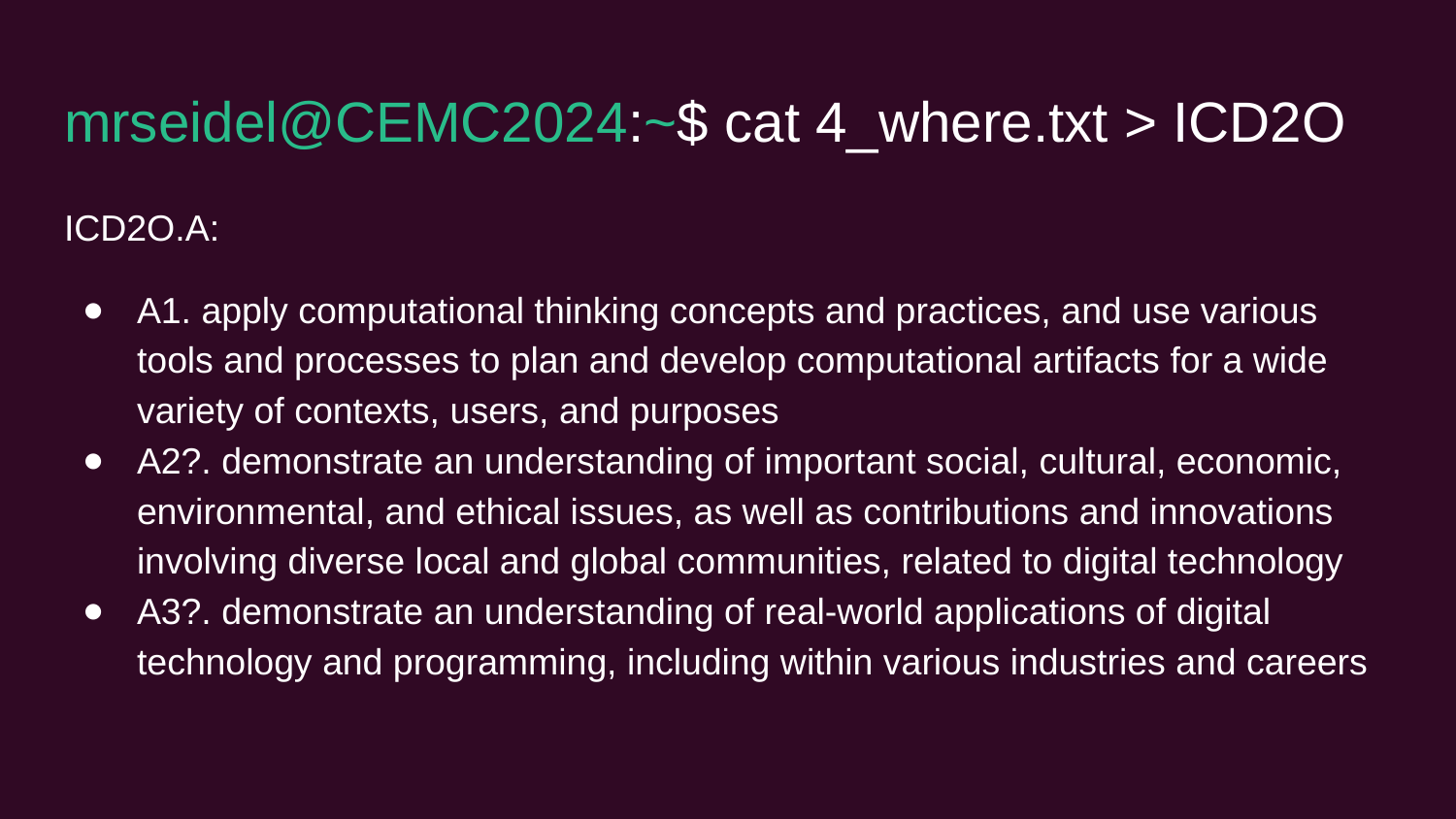

# mrseidel@CEMC2024:~$ cat 4_where.txt > ICD2O
ICD2O.A:
A1. apply computational thinking concepts and practices, and use various tools and processes to plan and develop computational artifacts for a wide variety of contexts, users, and purposes
A2?. demonstrate an understanding of important social, cultural, economic, environmental, and ethical issues, as well as contributions and innovations involving diverse local and global communities, related to digital technology
A3?. demonstrate an understanding of real-world applications of digital technology and programming, including within various industries and careers